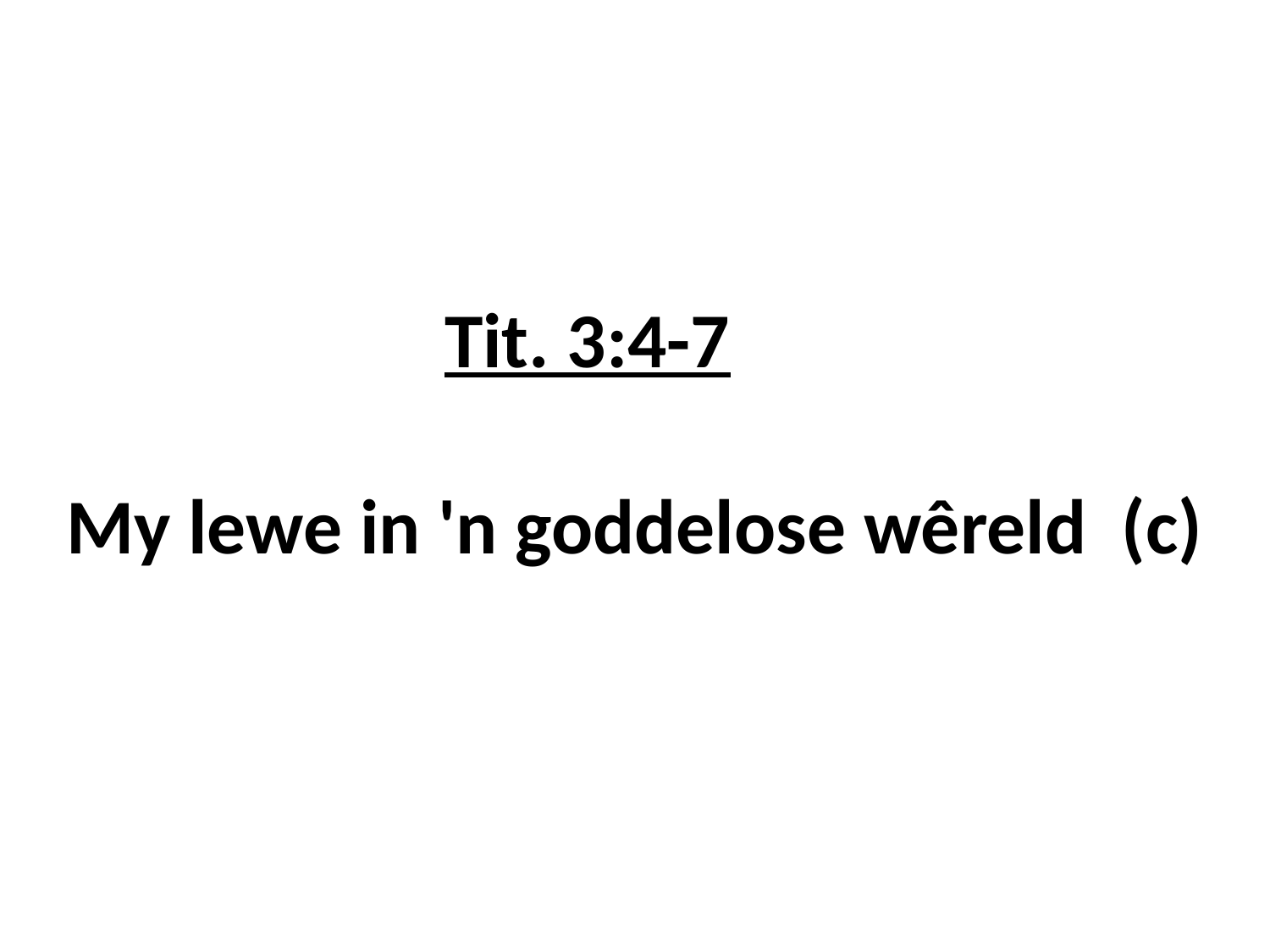

# Tit. 3:4-7 My lewe in 'n goddelose wêreld  (c)